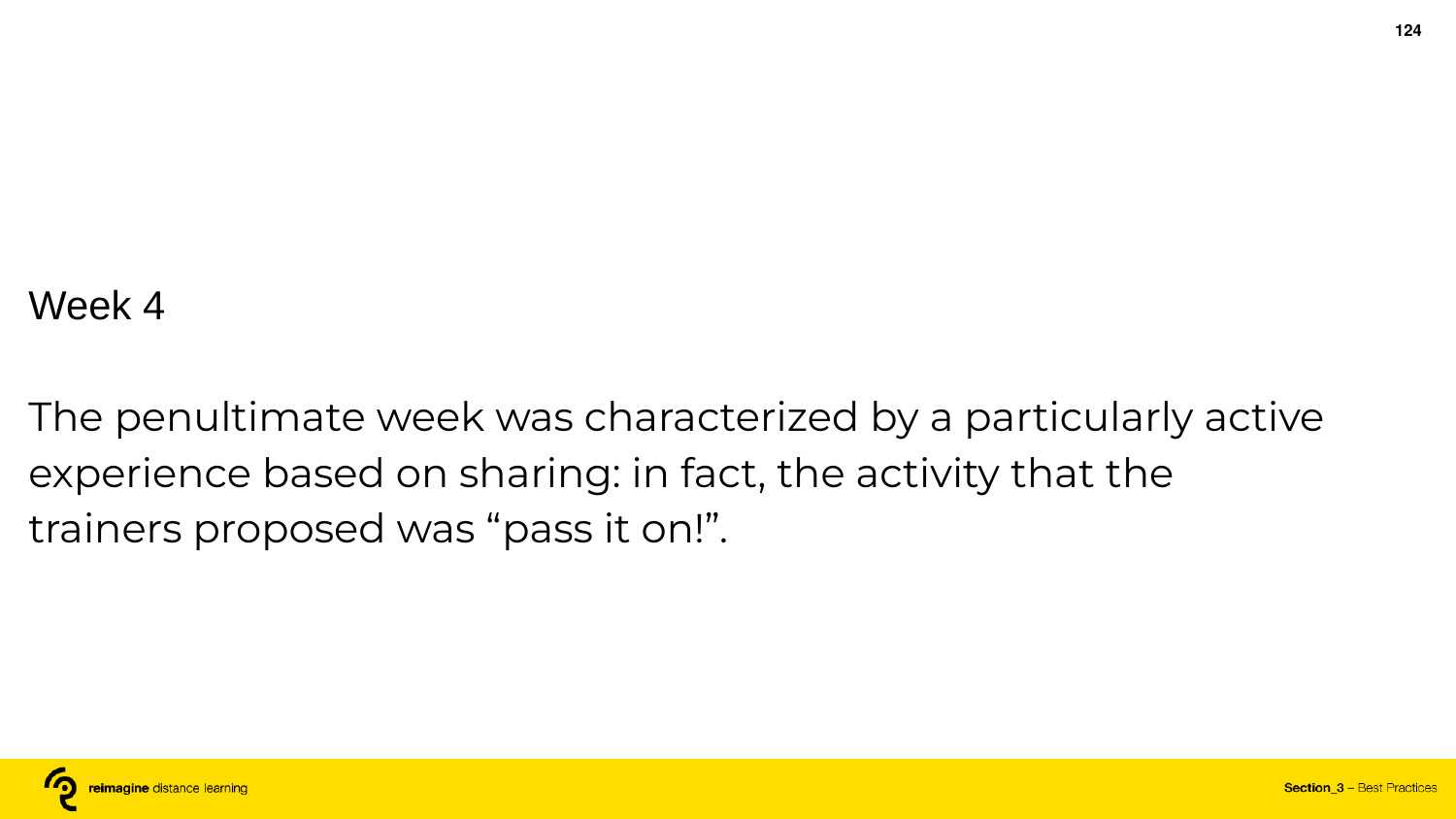

124
Week 4

The penultimate week was characterized by a particularly active experience based on sharing: in fact, the activity that the trainers proposed was “pass it on!”.